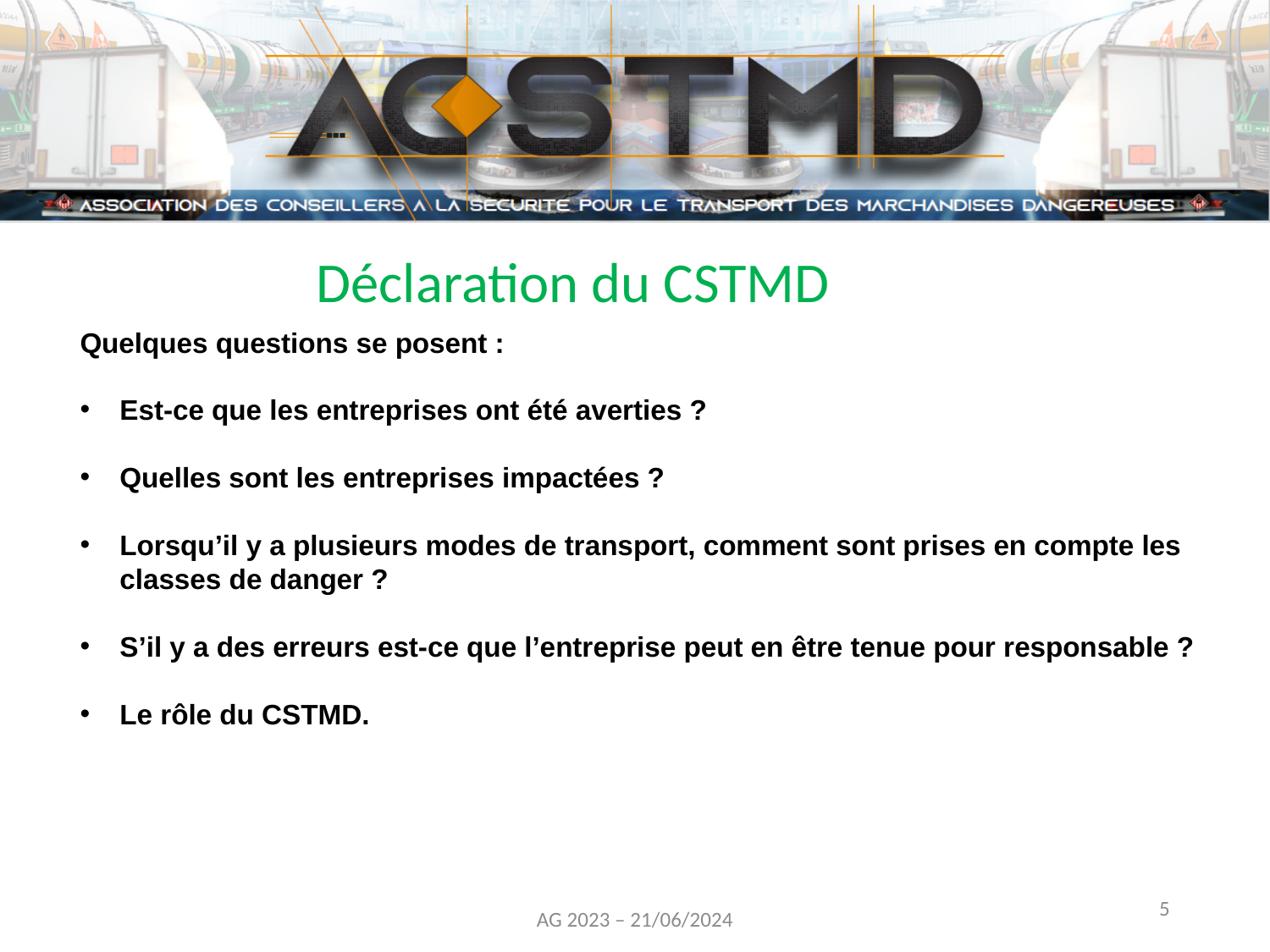

Déclaration du CSTMD
Quelques questions se posent :

Est-ce que les entreprises ont été averties ?

Quelles sont les entreprises impactées ?

Lorsqu’il y a plusieurs modes de transport, comment sont prises en compte les classes de danger ?

S’il y a des erreurs est-ce que l’entreprise peut en être tenue pour responsable ?

Le rôle du CSTMD.

5
AG 2023 – 21/06/2024